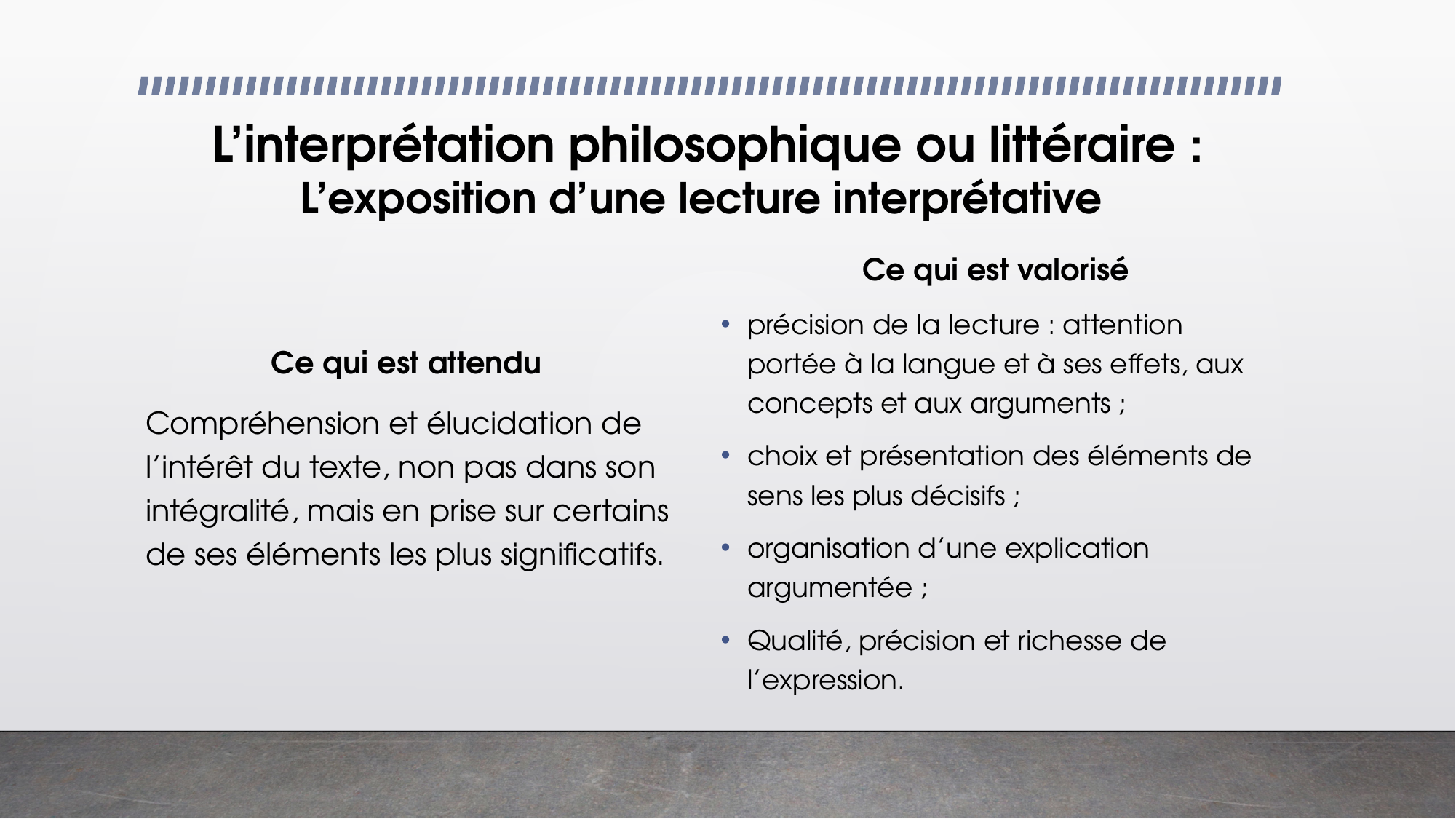

L’interprétation philosophique ou littéraire :
L’exposition d’une lecture interprétative
Ce qui est valorisé
précision de la lecture : attention portée à la langue et à ses effets, aux concepts et aux arguments ;
choix et présentation des éléments de sens les plus décisifs ;
organisation d’une explication argumentée ;
Qualité, précision et richesse de l’expression.

Ce qui est attendu
Compréhension et élucidation de l’intérêt du texte, non pas dans son intégralité, mais en prise sur certains de ses éléments les plus significatifs.